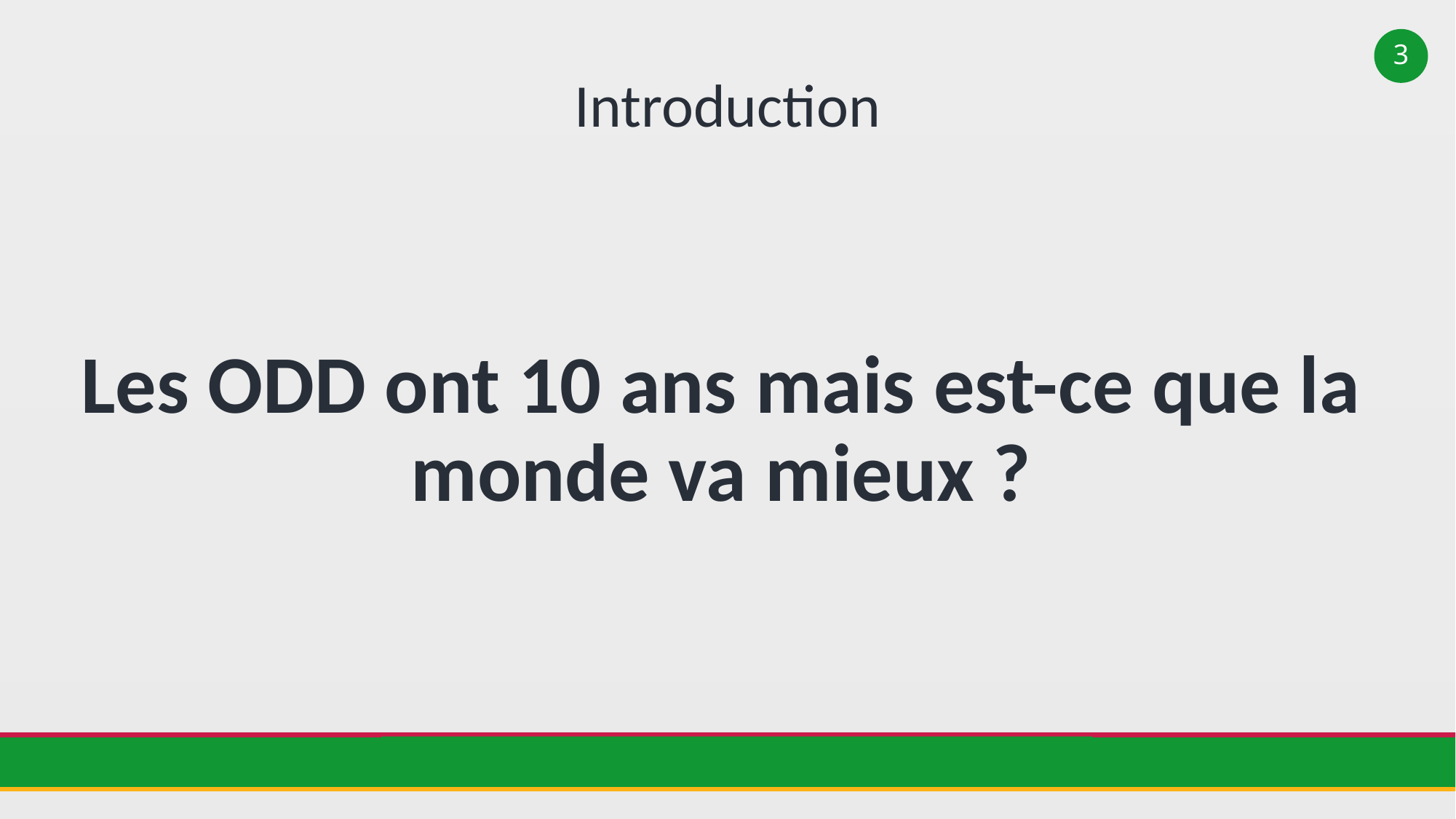

3
# Introduction

Les ODD ont 10 ans mais est-ce que la monde va mieux ?